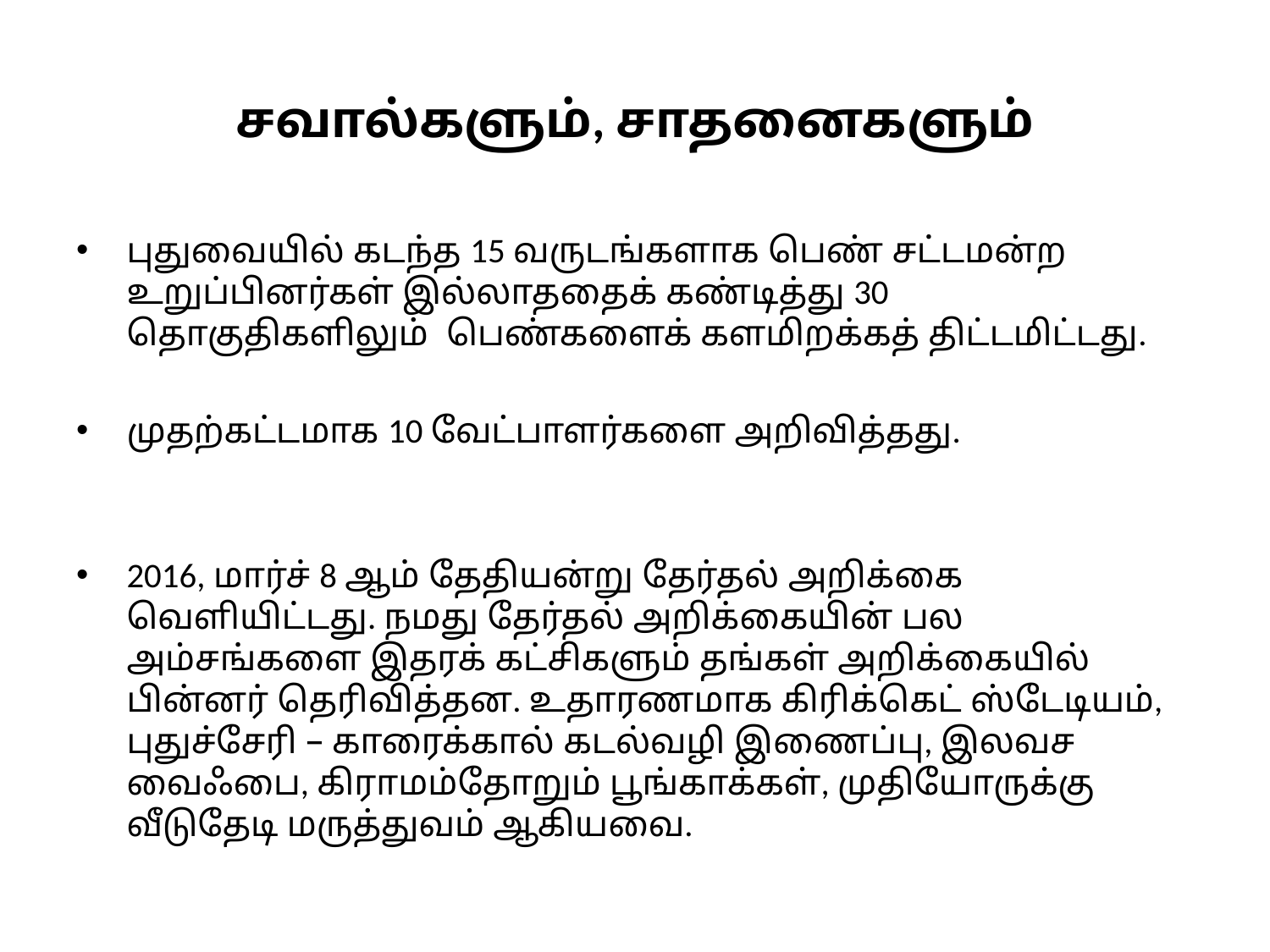

# சவால்களும், சாதனைகளும்
புதுவையில் கடந்த 15 வருடங்களாக பெண் சட்டமன்ற உறுப்பினர்கள் இல்லாததைக் கண்டித்து 30 தொகுதிகளிலும்  பெண்களைக் களமிறக்கத் திட்டமிட்டது.

முதற்கட்டமாக 10 வேட்பாளர்களை அறிவித்தது.

2016, மார்ச் 8 ஆம் தேதியன்று தேர்தல் அறிக்கை வெளியிட்டது. நமது தேர்தல் அறிக்கையின் பல அம்சங்களை இதரக் கட்சிகளும் தங்கள் அறிக்கையில் பின்னர் தெரிவித்தன. உதாரணமாக கிரிக்கெட் ஸ்டேடியம், புதுச்சேரி – காரைக்கால் கடல்வழி இணைப்பு, இலவச வைஃபை, கிராமம்தோறும் பூங்காக்கள், முதியோருக்கு வீடுதேடி மருத்துவம் ஆகியவை.